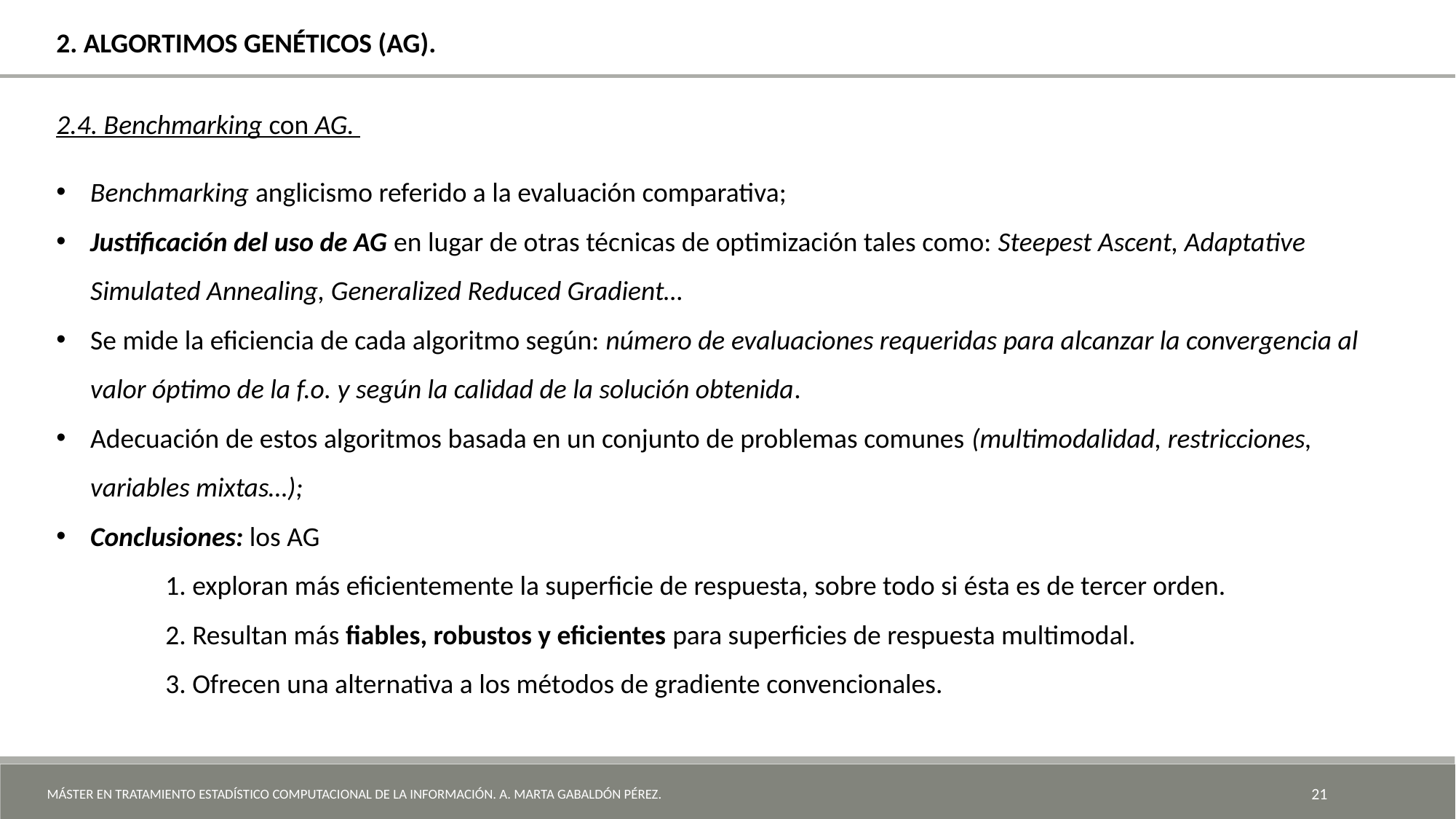

2. ALGORTIMOS GENÉTICOS (AG).
2.4. Benchmarking con AG.

Benchmarking anglicismo referido a la evaluación comparativa;
Justificación del uso de AG en lugar de otras técnicas de optimización tales como: Steepest Ascent, Adaptative Simulated Annealing, Generalized Reduced Gradient…
Se mide la eficiencia de cada algoritmo según: número de evaluaciones requeridas para alcanzar la convergencia al valor óptimo de la f.o. y según la calidad de la solución obtenida.
Adecuación de estos algoritmos basada en un conjunto de problemas comunes (multimodalidad, restricciones, variables mixtas…);
Conclusiones: los AG
	1. exploran más eficientemente la superficie de respuesta, sobre todo si ésta es de tercer orden.
	2. Resultan más fiables, robustos y eficientes para superficies de respuesta multimodal.
	3. Ofrecen una alternativa a los métodos de gradiente convencionales.
Máster en Tratamiento Estadístico Computacional de la Información. A. Marta Gabaldón Pérez.
21